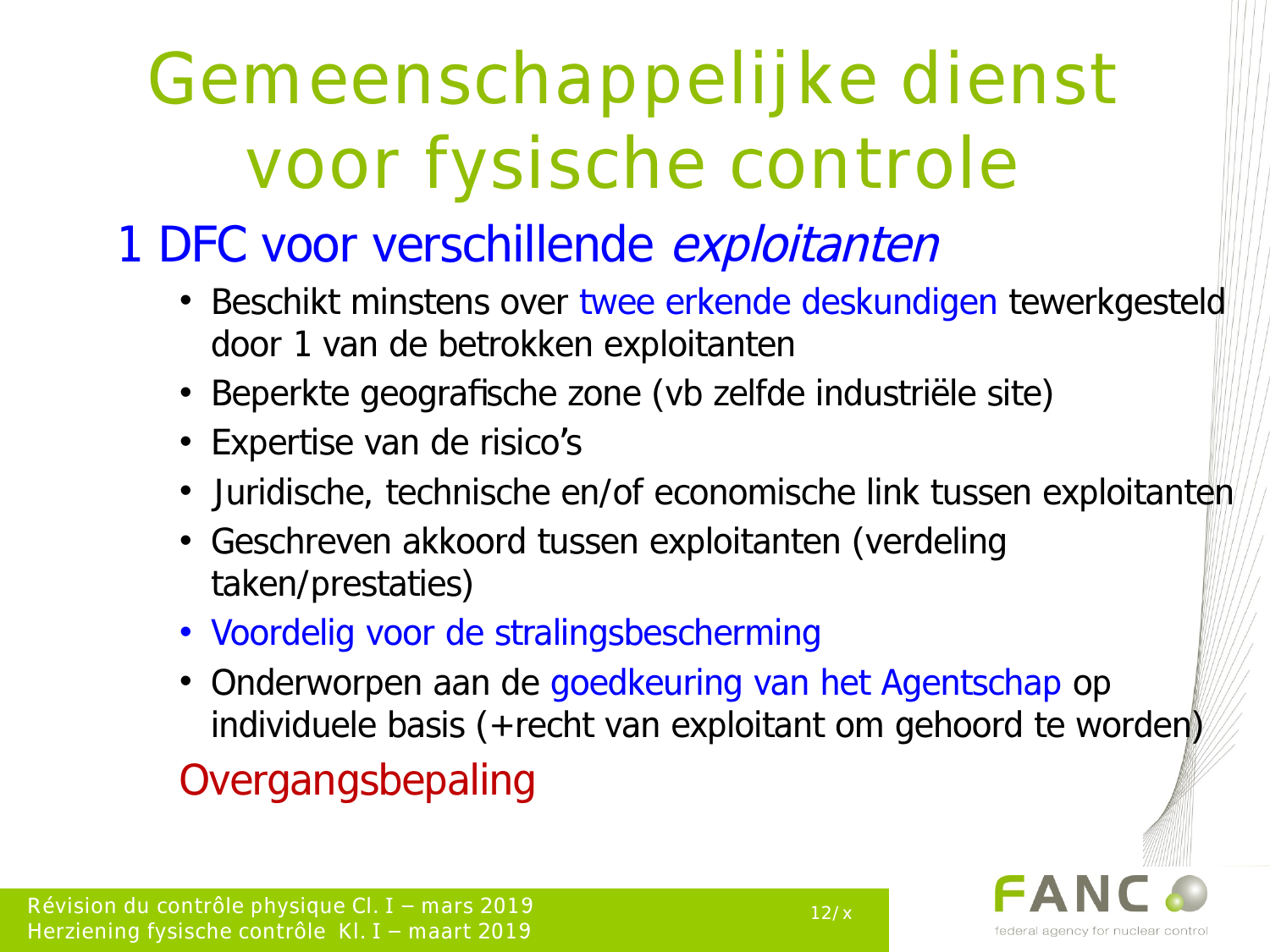

# Gemeenschappelijke dienst voor fysische controle
1 DFC voor verschillende exploitanten
Beschikt minstens over twee erkende deskundigen tewerkgesteld door 1 van de betrokken exploitanten
Beperkte geografische zone (vb zelfde industriële site)
Expertise van de risico’s
Juridische, technische en/of economische link tussen exploitanten
Geschreven akkoord tussen exploitanten (verdeling taken/prestaties)
Voordelig voor de stralingsbescherming
Onderworpen aan de goedkeuring van het Agentschap op individuele basis (+recht van exploitant om gehoord te worden)
Overgangsbepaling
Révision du contrôle physique Cl. I – mars 2019
Herziening fysische contrôle  Kl. I – maart 2019
12